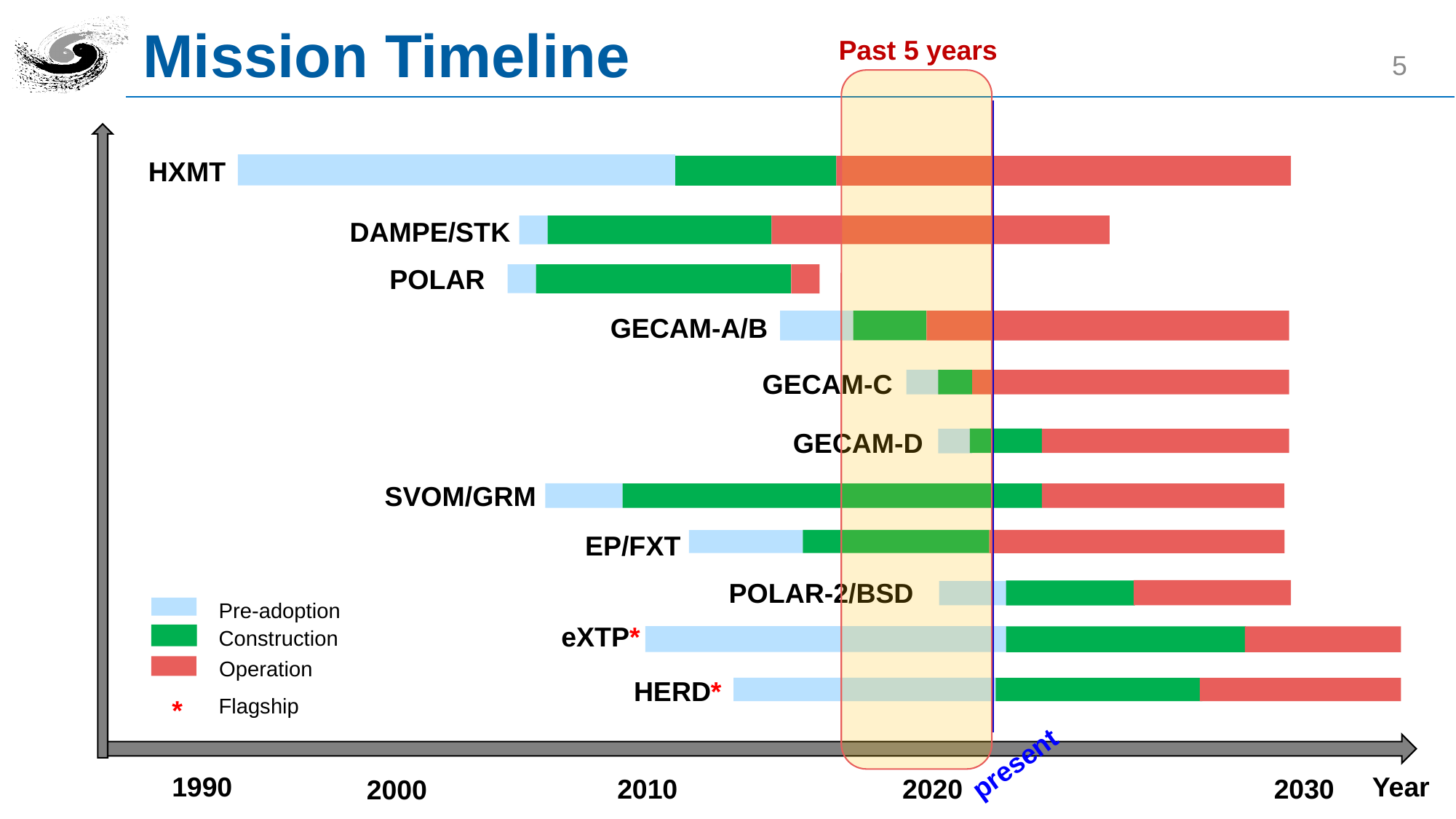

# Mission Timeline
Past 5 years
5

HXMT

DAMPE/STK

POLAR

GECAM-A/B

GECAM-C

GECAM-D

SVOM/GRM

EP/FXT

POLAR-2/BSD

Pre-adoption

eXTP*
Construction

Operation

HERD*

Flagship
*
present
Year
1990
2010
2020
2030
2000